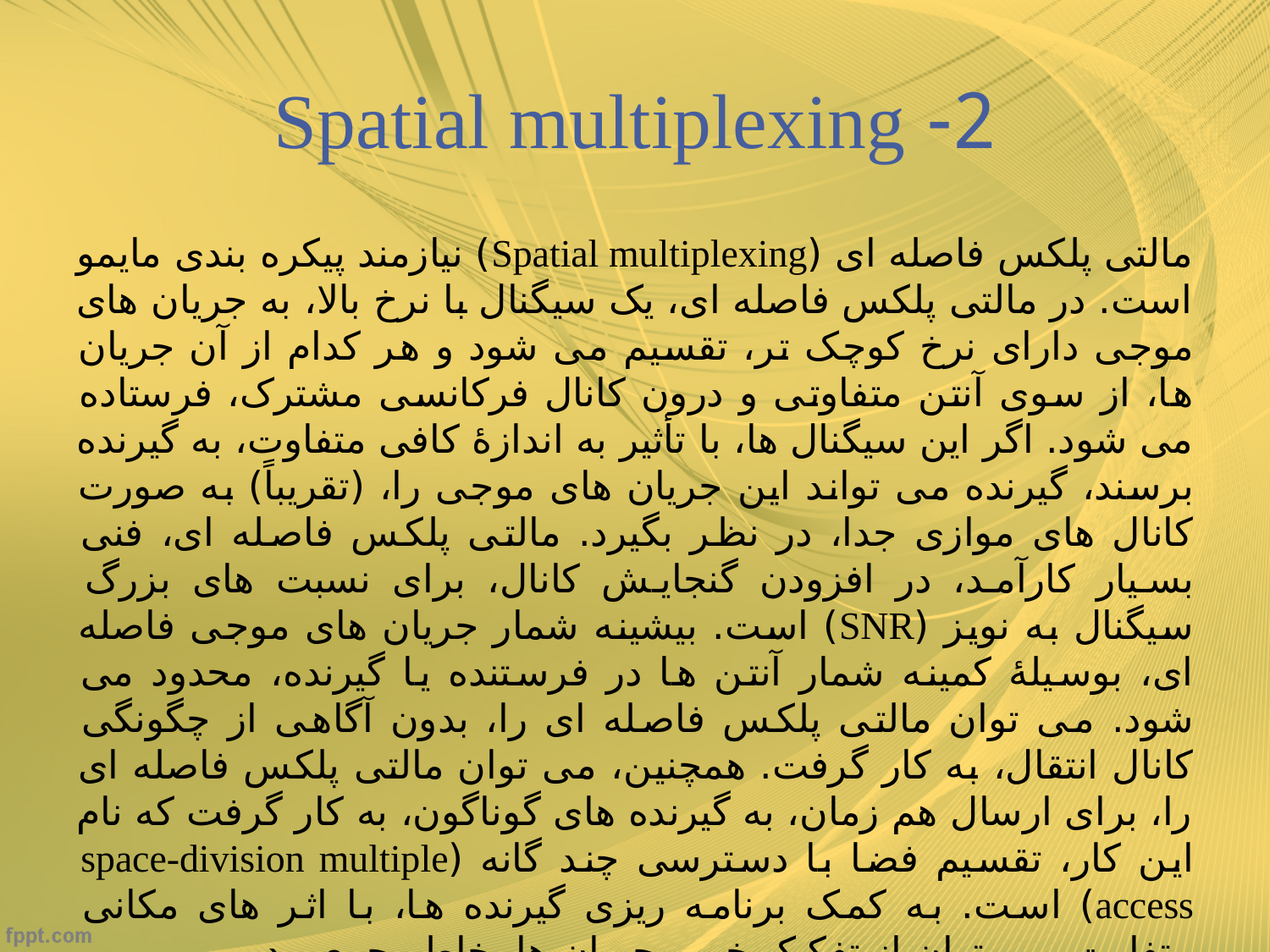

# 2- Spatial multiplexing
مالتی پلکس فاصله ای (Spatial multiplexing) نیازمند پیکره بندی مایمو است. در مالتی پلکس فاصله ای، یک سیگنال با نرخ بالا، به جریان های موجی دارای نرخ کوچک تر، تقسیم می شود و هر کدام از آن جریان ها، از سوی آنتن متفاوتی و درون کانال فرکانسی مشترک، فرستاده می شود. اگر این سیگنال ها، با تأثیر به اندازۀ کافی متفاوت، به گیرنده برسند، گیرنده می تواند این جریان های موجی را، (تقریباً) به صورت کانال های موازی جدا، در نظر بگیرد. مالتی پلکس فاصله ای، فنی بسیار کارآمد، در افزودن گنجایش کانال، برای نسبت های بزرگ سیگنال به نویز (SNR) است. بیشینه شمار جریان های موجی فاصله ای، بوسیلۀ کمینه شمار آنتن ها در فرستنده یا گیرنده، محدود می شود. می توان مالتی پلکس فاصله ای را، بدون آگاهی از چگونگی کانال انتقال، به کار گرفت. همچنین، می توان مالتی پلکس فاصله ای را، برای ارسال هم زمان، به گیرنده های گوناگون، به کار گرفت که نام این کار، تقسیم فضا با دسترسی چند گانه (space-division multiple access) است. به کمک برنامه ریزی گیرنده ها، با اثر های مکانی متفاوت، می توان از تفکیک خوب جریان ها، خاطر جمع بود.